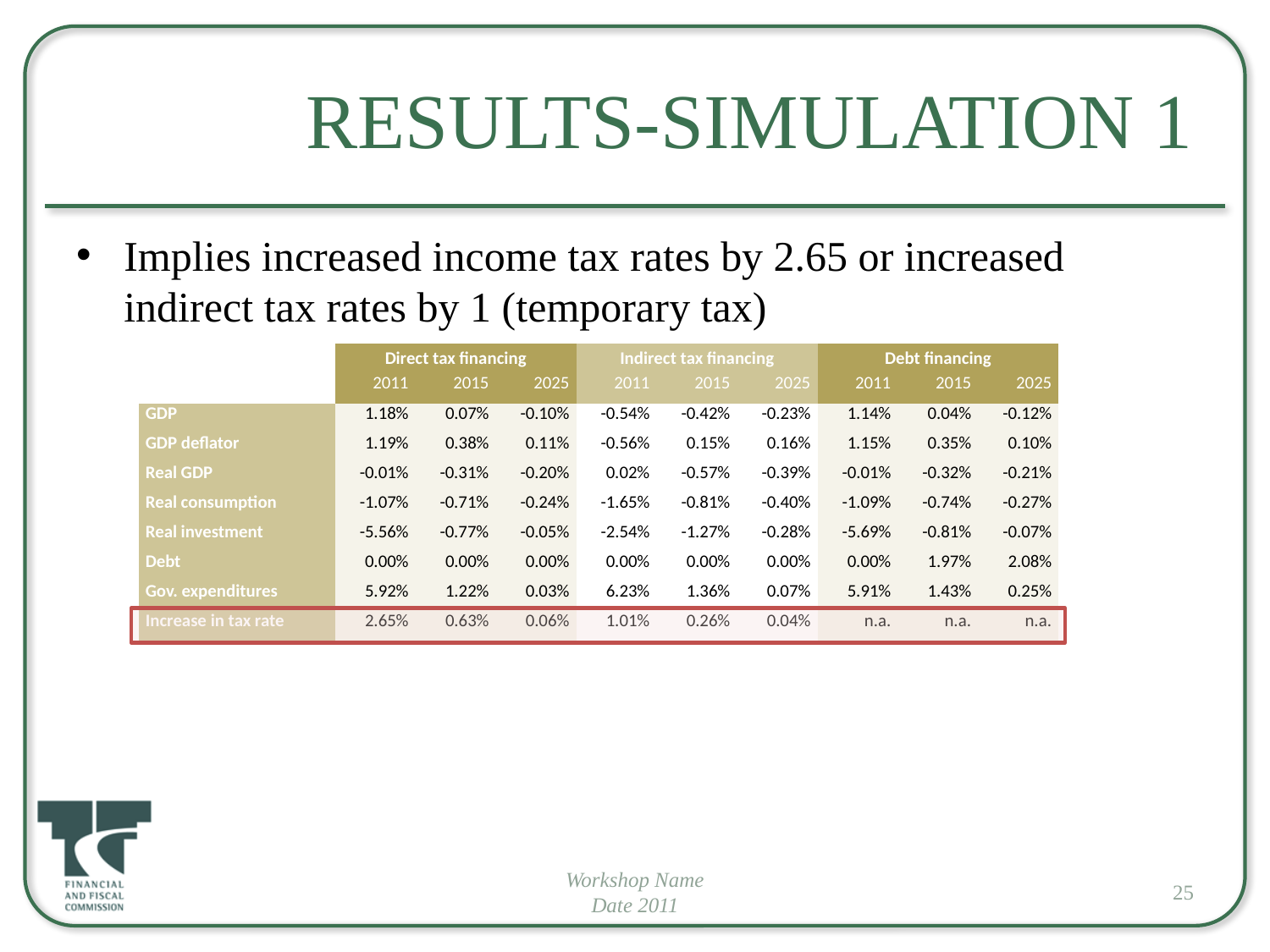

# Results-Simulation 1
Implies increased income tax rates by 2.65 or increased indirect tax rates by 1 (temporary tax)

|  | Direct tax financing |  |  | Indirect tax financing |  |  | Debt financing |  |  |
| --- | --- | --- | --- | --- | --- | --- | --- | --- | --- |
|  | 2011 | 2015 | 2025 | 2011 | 2015 | 2025 | 2011 | 2015 | 2025 |
| GDP | 1.18% | 0.07% | -0.10% | -0.54% | -0.42% | -0.23% | 1.14% | 0.04% | -0.12% |
| GDP deflator | 1.19% | 0.38% | 0.11% | -0.56% | 0.15% | 0.16% | 1.15% | 0.35% | 0.10% |
| Real GDP | -0.01% | -0.31% | -0.20% | 0.02% | -0.57% | -0.39% | -0.01% | -0.32% | -0.21% |
| Real consumption | -1.07% | -0.71% | -0.24% | -1.65% | -0.81% | -0.40% | -1.09% | -0.74% | -0.27% |
| Real investment | -5.56% | -0.77% | -0.05% | -2.54% | -1.27% | -0.28% | -5.69% | -0.81% | -0.07% |
| Debt | 0.00% | 0.00% | 0.00% | 0.00% | 0.00% | 0.00% | 0.00% | 1.97% | 2.08% |
| Gov. expenditures | 5.92% | 1.22% | 0.03% | 6.23% | 1.36% | 0.07% | 5.91% | 1.43% | 0.25% |
| Increase in tax rate | 2.65% | 0.63% | 0.06% | 1.01% | 0.26% | 0.04% | n.a. | n.a. | n.a. |

Workshop Name
Date 2011
25